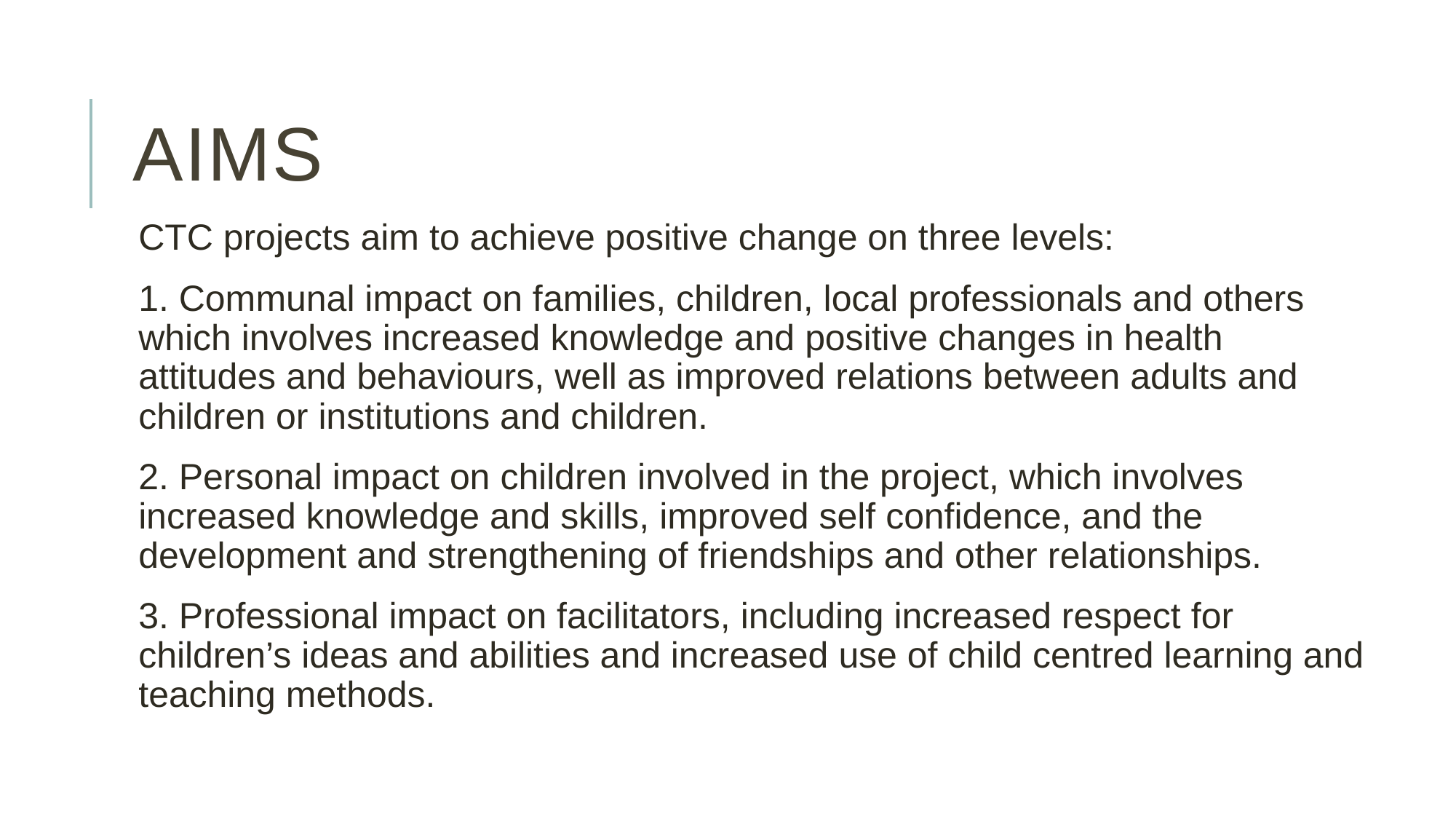

# AIMS
CTC projects aim to achieve positive change on three levels:
1. Communal impact on families, children, local professionals and others which involves increased knowledge and positive changes in health attitudes and behaviours, well as improved relations between adults and children or institutions and children.
2. Personal impact on children involved in the project, which involves increased knowledge and skills, improved self confidence, and the development and strengthening of friendships and other relationships.
3. Professional impact on facilitators, including increased respect for children’s ideas and abilities and increased use of child centred learning and teaching methods.